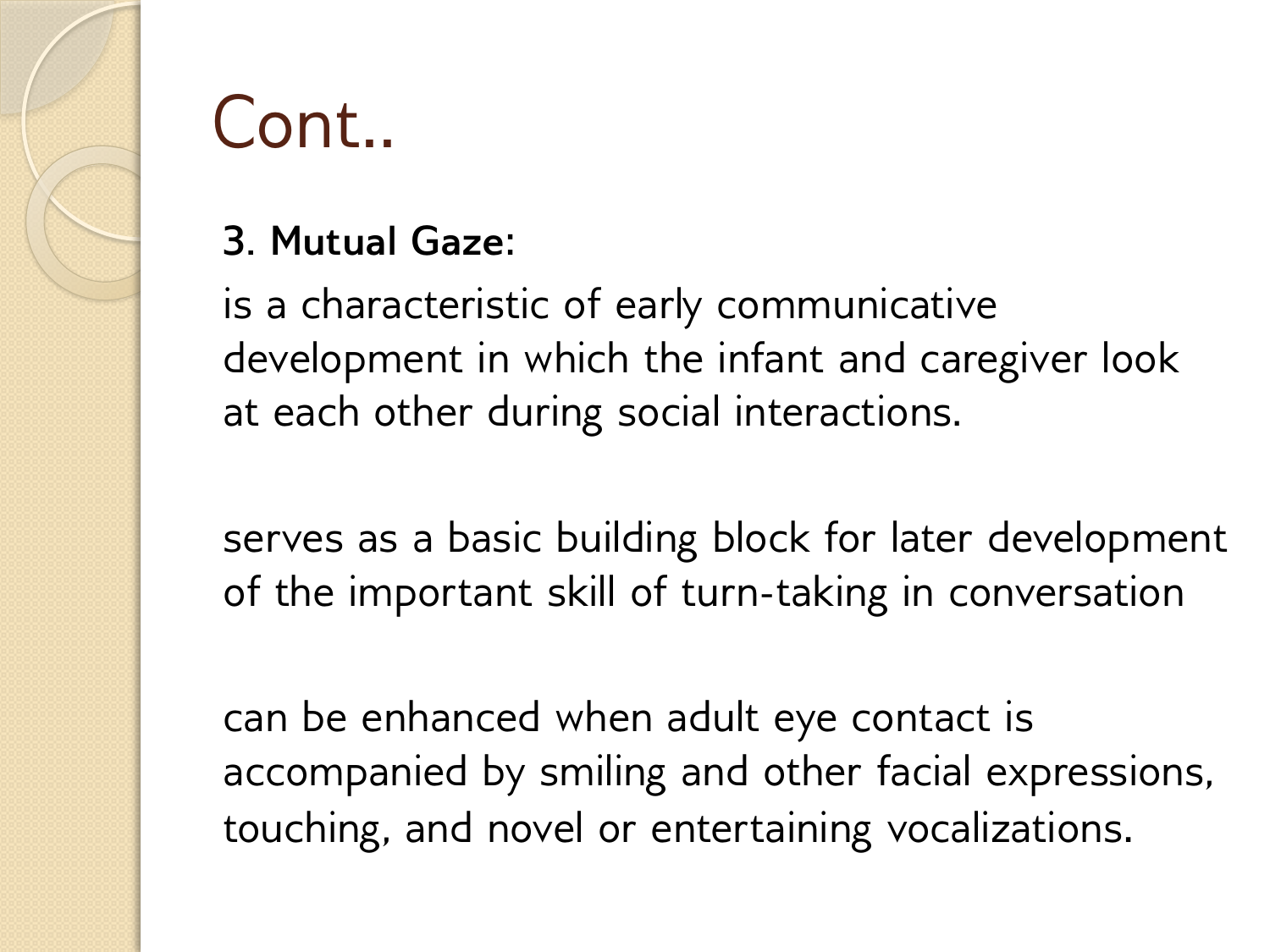

# Cont..
3. Mutual Gaze:
is a characteristic of early communicative development in which the infant and caregiver look at each other during social interactions.

serves as a basic building block for later development of the important skill of turn-taking in conversation

can be enhanced when adult eye contact is accompanied by smiling and other facial expressions, touching, and novel or entertaining vocalizations.